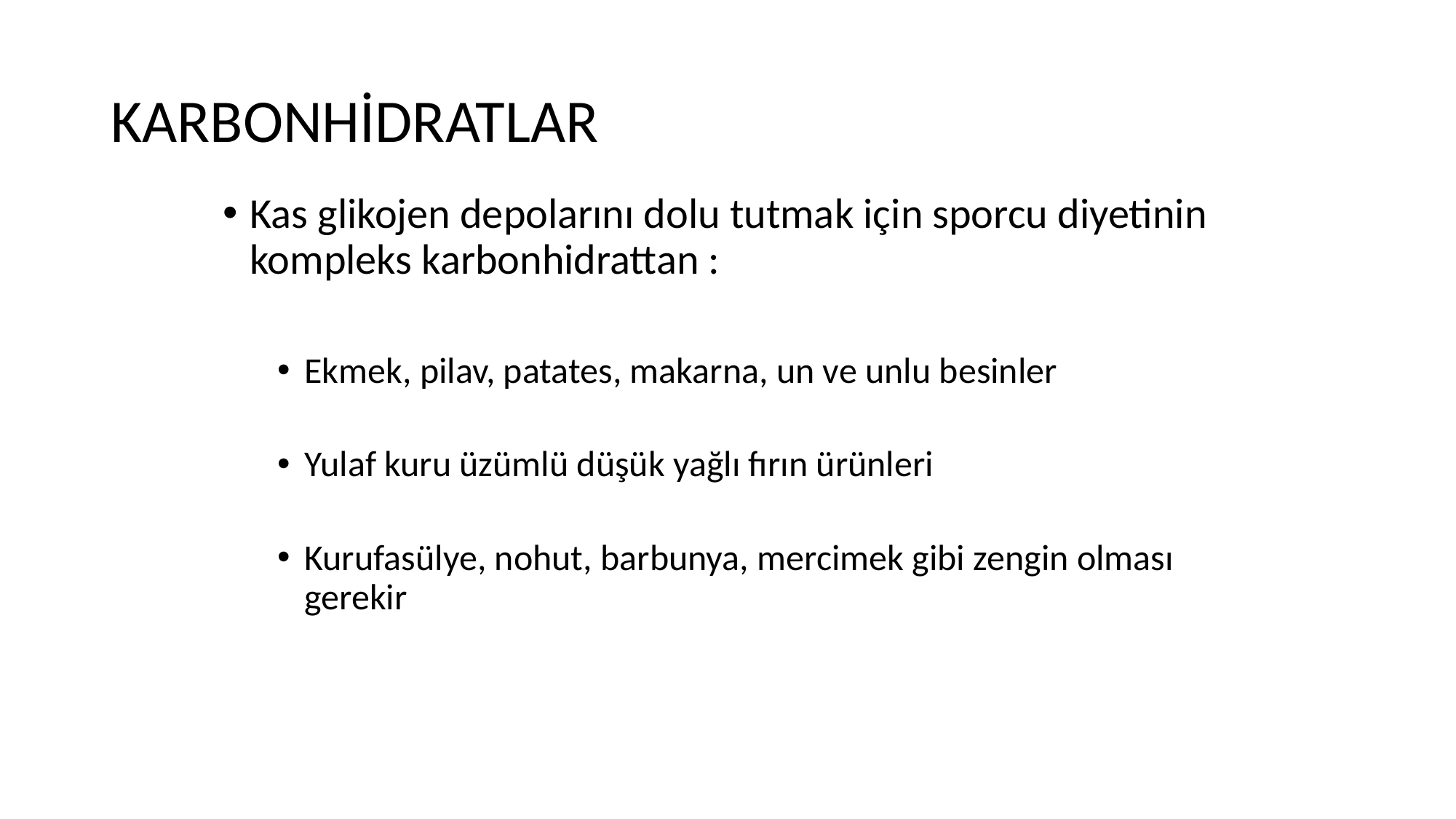

# KARBONHİDRATLAR
Kas glikojen depolarını dolu tutmak için sporcu diyetinin kompleks karbonhidrattan :

Ekmek, pilav, patates, makarna, un ve unlu besinler

Yulaf kuru üzümlü düşük yağlı fırın ürünleri

Kurufasülye, nohut, barbunya, mercimek gibi zengin olması gerekir